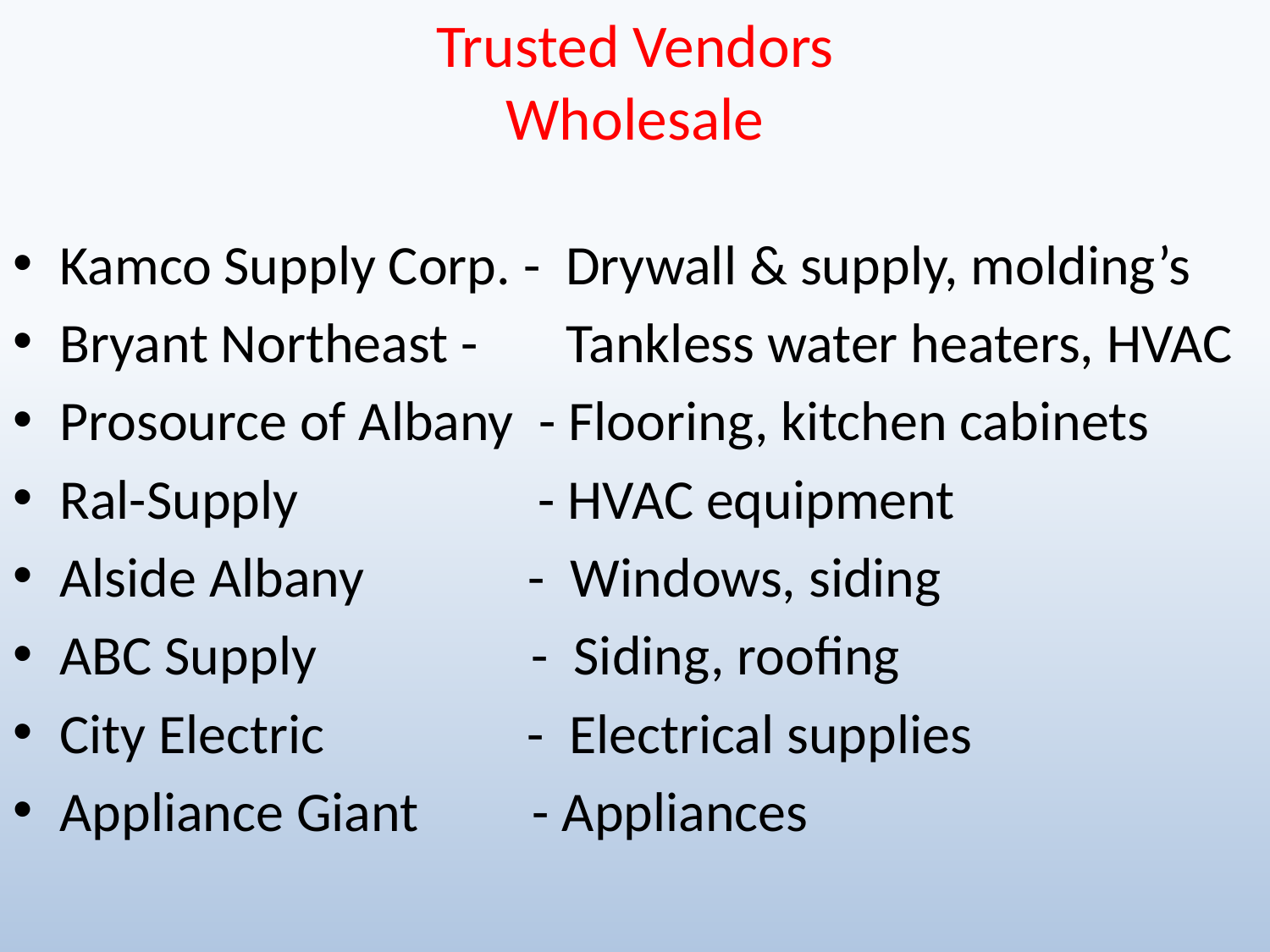

# Trusted Vendors Wholesale
Kamco Supply Corp. -  Drywall & supply, molding’s
Bryant Northeast -       Tankless water heaters, HVAC
Prosource of Albany  - Flooring, kitchen cabinets
Ral-Supply                   - HVAC equipment
Alside Albany             -  Windows, siding
ABC Supply                 -  Siding, roofing
City Electric                -  Electrical supplies
Appliance Giant         - Appliances